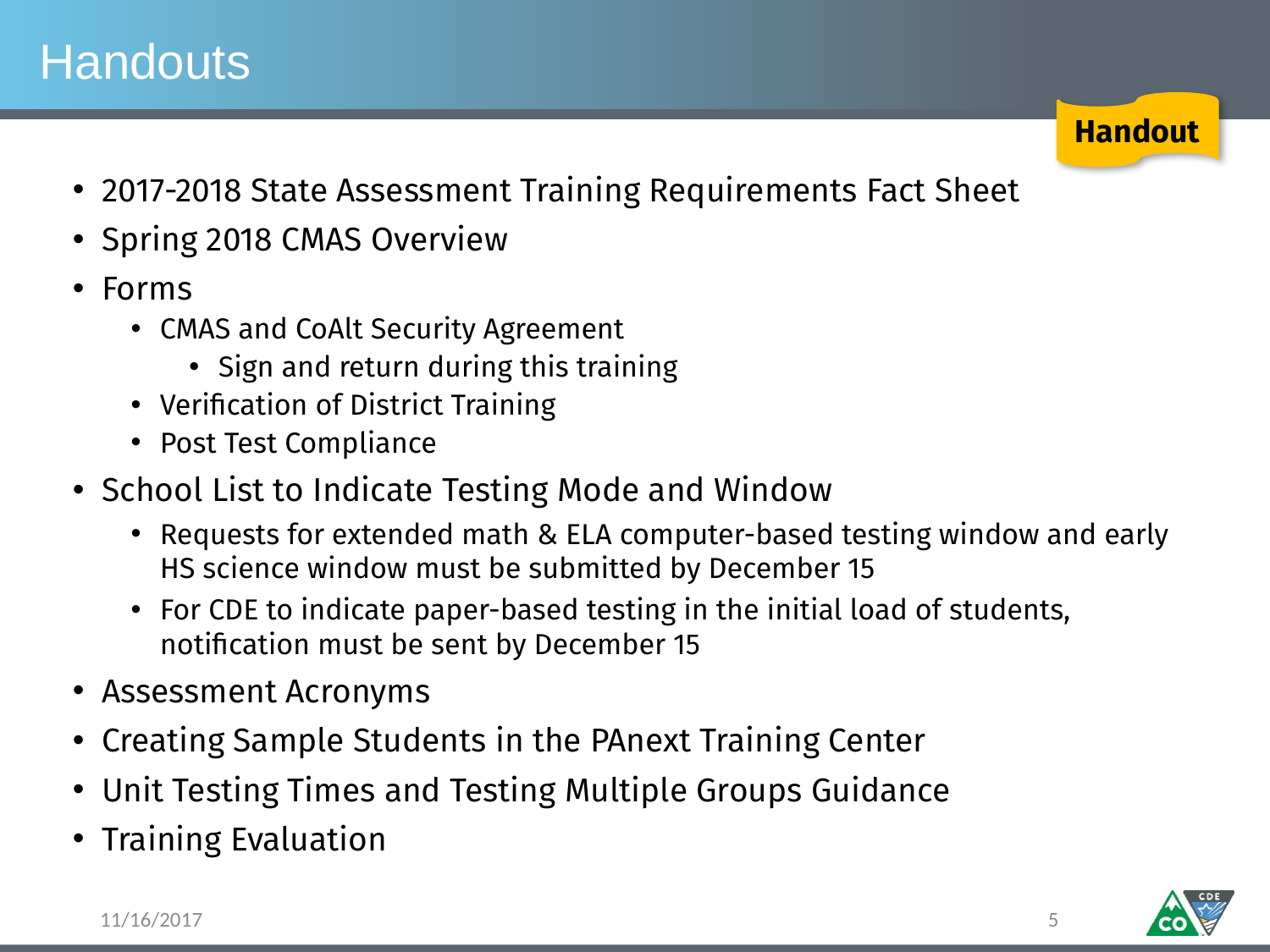

# Handouts
Handout
2017-2018 State Assessment Training Requirements Fact Sheet
Spring 2018 CMAS Overview
Forms
CMAS and CoAlt Security Agreement
Sign and return during this training
Verification of District Training
Post Test Compliance
School List to Indicate Testing Mode and Window
Requests for extended math & ELA computer-based testing window and early HS science window must be submitted by December 15
For CDE to indicate paper-based testing in the initial load of students, notification must be sent by December 15
Assessment Acronyms
Creating Sample Students in the PAnext Training Center
Unit Testing Times and Testing Multiple Groups Guidance
Training Evaluation